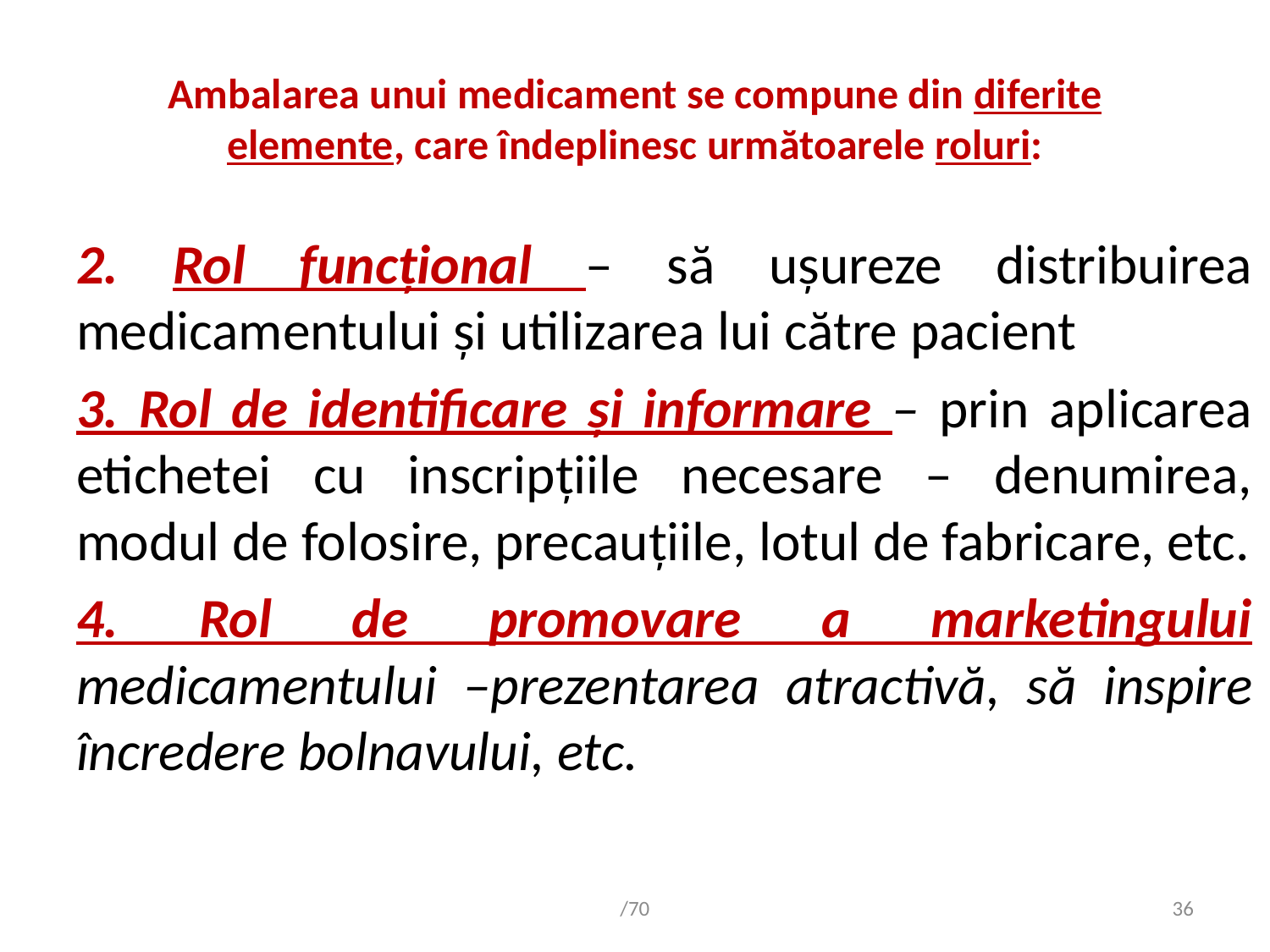

# Ambalarea unui medicament se compune din diferite elemente, care îndeplinesc următoarele roluri:
2. Rol funcțional – să ușureze distribuirea medicamentului și utilizarea lui către pacient
3. Rol de identificare și informare – prin aplicarea etichetei cu inscripțiile necesare – denumirea, modul de folosire, precauțiile, lotul de fabricare, etc.
4. Rol de promovare a marketingului medicamentului –prezentarea atractivă, să inspire încredere bolnavului, etc.
/70
36